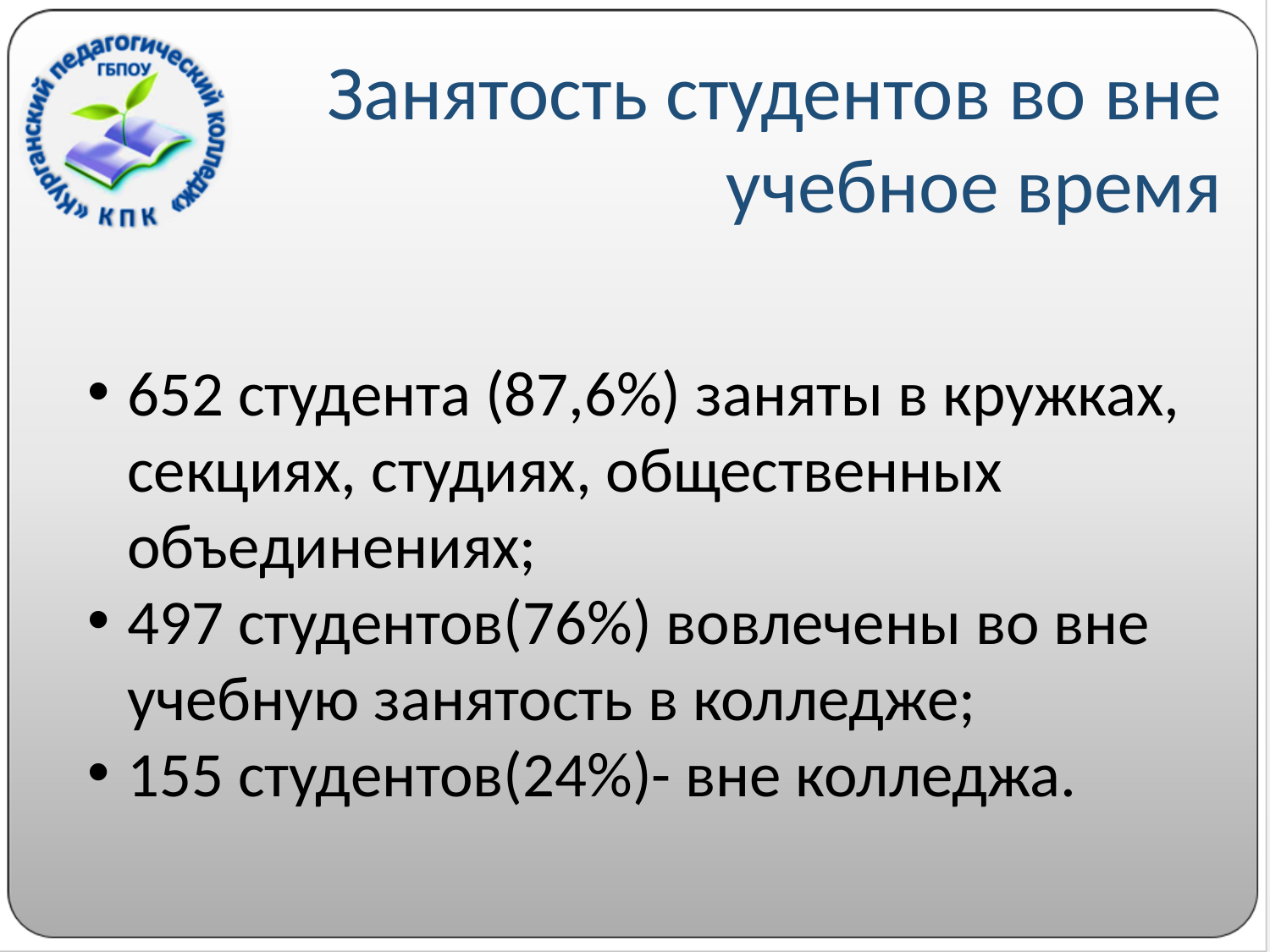

Занятость студентов во вне учебное время
652 студента (87,6%) заняты в кружках, секциях, студиях, общественных объединениях;
497 студентов(76%) вовлечены во вне учебную занятость в колледже;
155 студентов(24%)- вне колледжа.